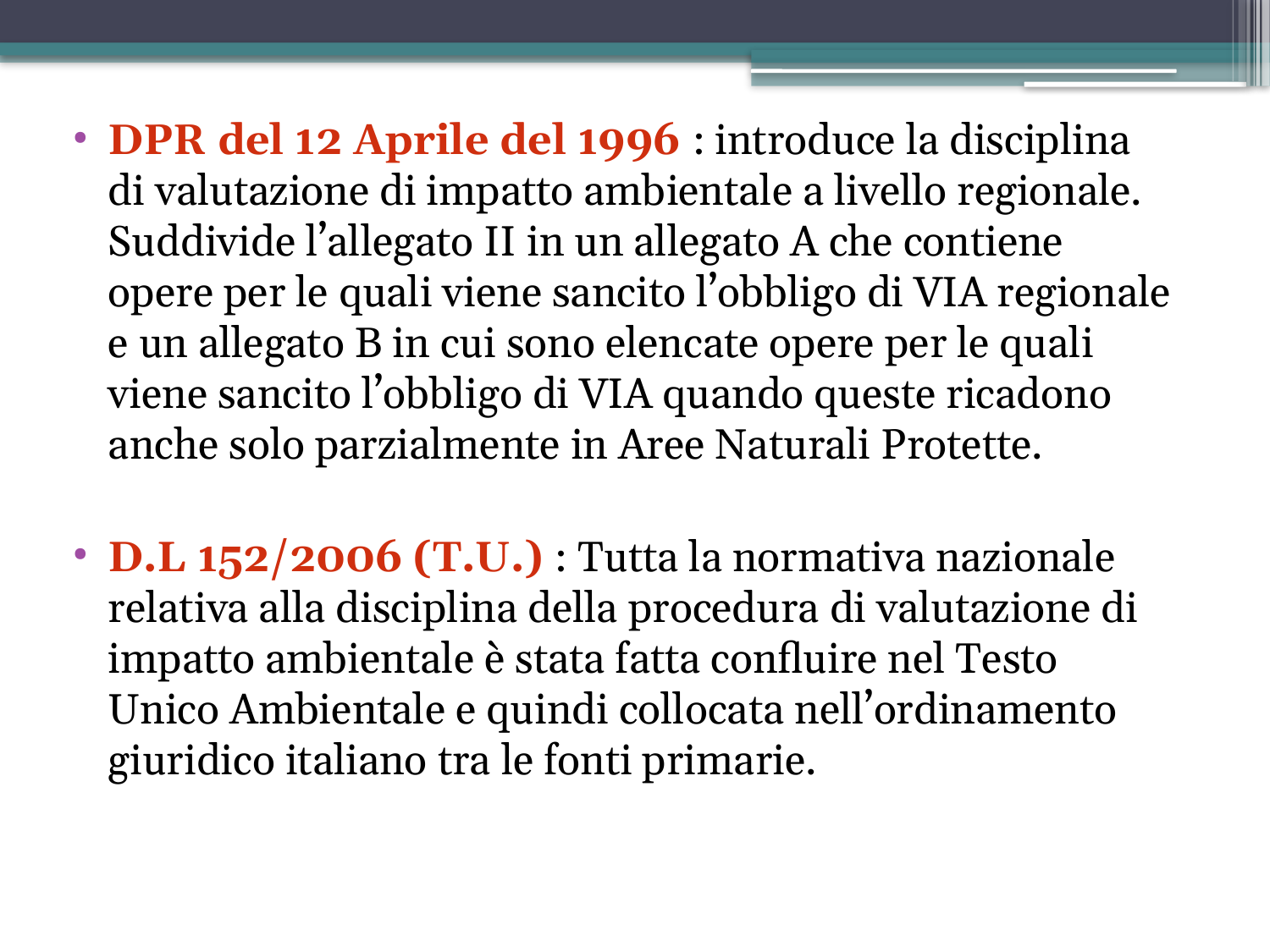

DPR del 12 Aprile del 1996 : introduce la disciplina di valutazione di impatto ambientale a livello regionale. Suddivide l’allegato II in un allegato A che contiene opere per le quali viene sancito l’obbligo di VIA regionale e un allegato B in cui sono elencate opere per le quali viene sancito l’obbligo di VIA quando queste ricadono anche solo parzialmente in Aree Naturali Protette.

D.L 152/2006 (T.U.) : Tutta la normativa nazionale relativa alla disciplina della procedura di valutazione di impatto ambientale è stata fatta confluire nel Testo Unico Ambientale e quindi collocata nell’ordinamento giuridico italiano tra le fonti primarie.